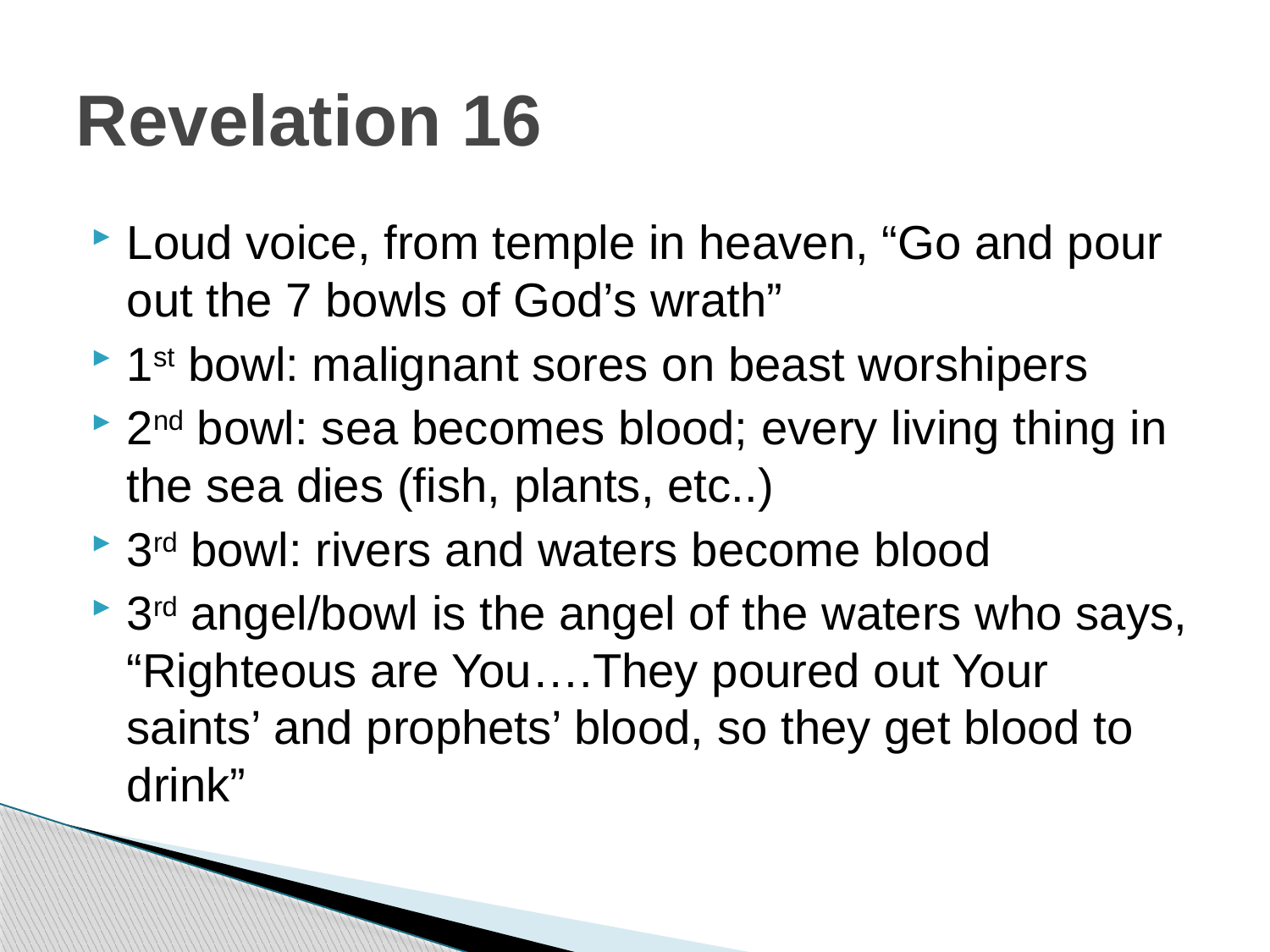

# Revelation 16
Loud voice, from temple in heaven, “Go and pour out the 7 bowls of God’s wrath”
1st bowl: malignant sores on beast worshipers
2nd bowl: sea becomes blood; every living thing in the sea dies (fish, plants, etc..)
3rd bowl: rivers and waters become blood
3rd angel/bowl is the angel of the waters who says, “Righteous are You….They poured out Your saints’ and prophets’ blood, so they get blood to drink”